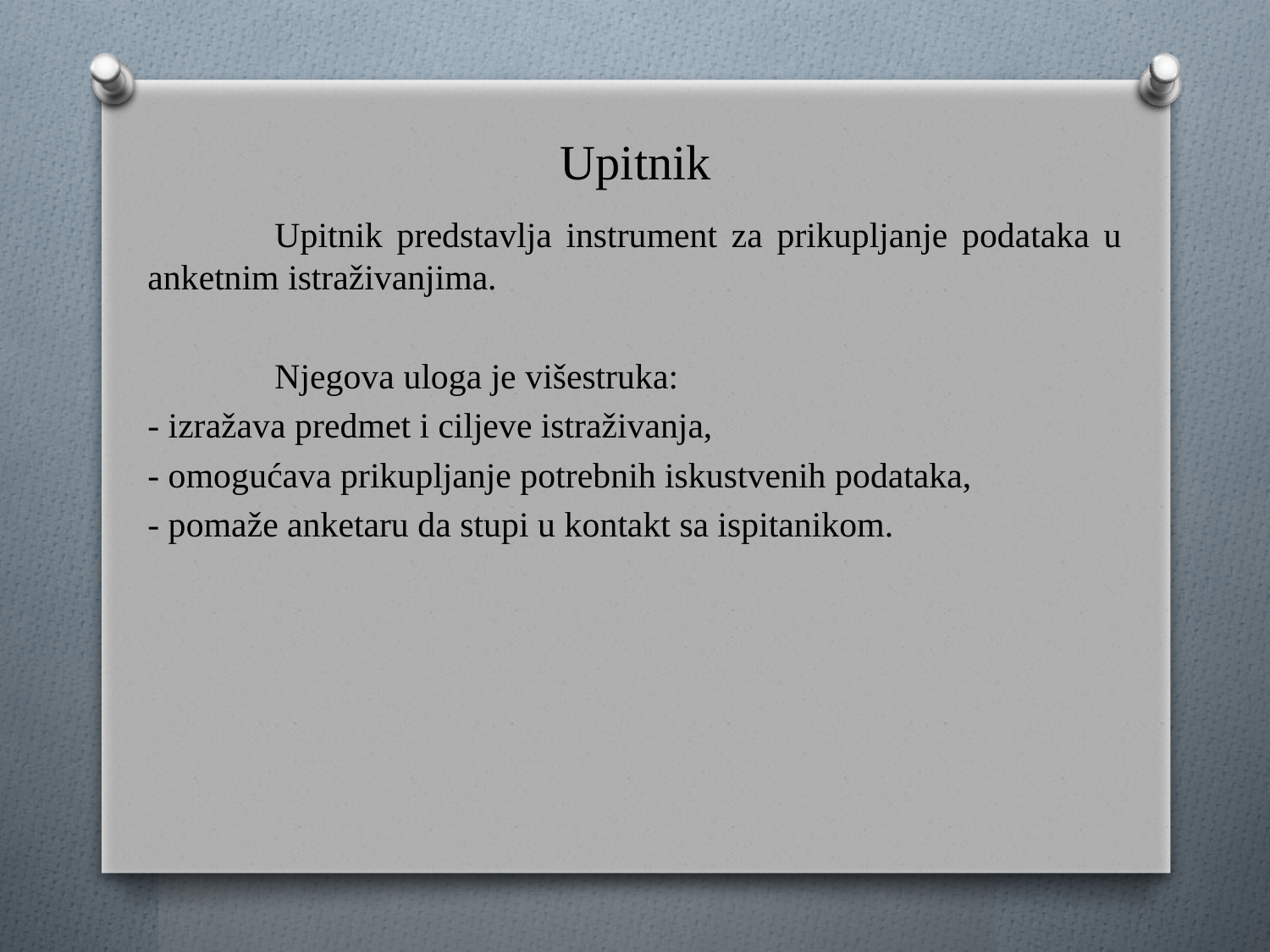

# Upitnik
	Upitnik predstavlja instrument za prikupljanje podataka u anketnim istraživanjima.

	Njegova uloga je višestruka:
- izražava predmet i ciljeve istraživanja,
- omogućava prikupljanje potrebnih iskustvenih podataka,
- pomaže anketaru da stupi u kontakt sa ispitanikom.